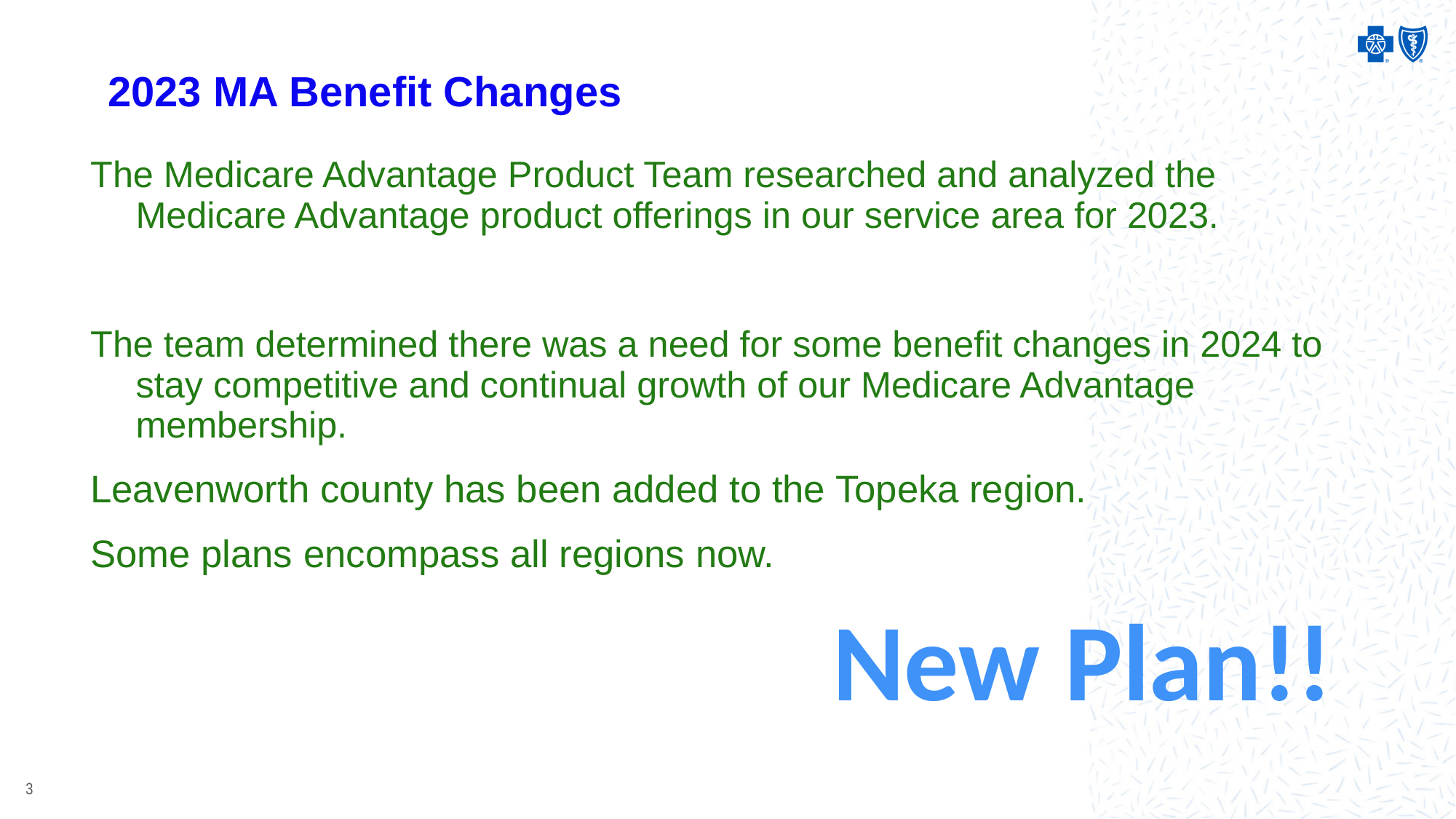

# 2023 MA Benefit Changes
The Medicare Advantage Product Team researched and analyzed the Medicare Advantage product offerings in our service area for 2023.

The team determined there was a need for some benefit changes in 2024 to stay competitive and continual growth of our Medicare Advantage membership.
Leavenworth county has been added to the Topeka region.
Some plans encompass all regions now.
New Plan!!